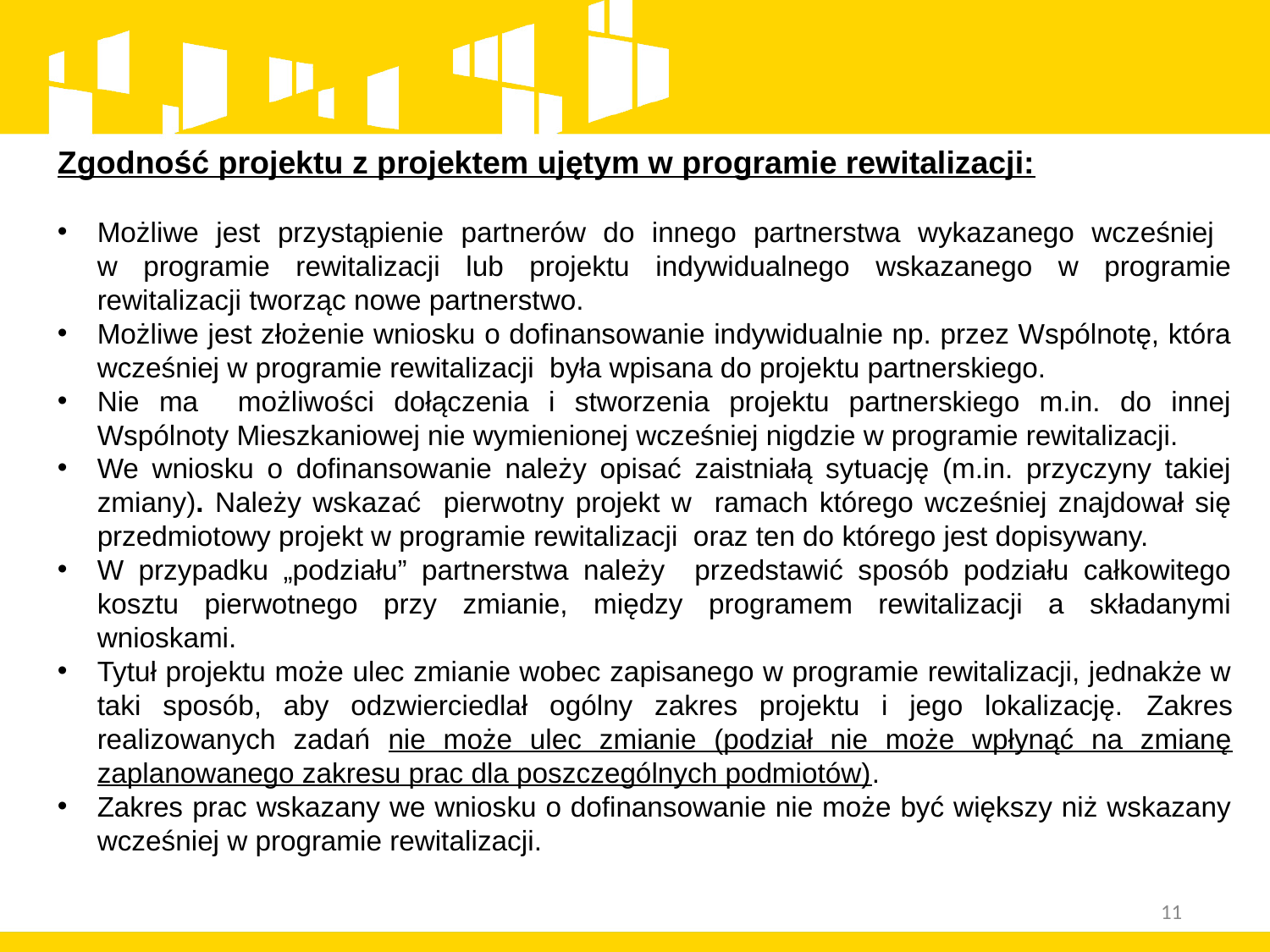

Zgodność projektu z projektem ujętym w programie rewitalizacji:

Możliwe jest przystąpienie partnerów do innego partnerstwa wykazanego wcześniej
w programie rewitalizacji lub projektu indywidualnego wskazanego w programie rewitalizacji tworząc nowe partnerstwo.
Możliwe jest złożenie wniosku o dofinansowanie indywidualnie np. przez Wspólnotę, która wcześniej w programie rewitalizacji  była wpisana do projektu partnerskiego.
Nie ma  możliwości dołączenia i stworzenia projektu partnerskiego m.in. do innej Wspólnoty Mieszkaniowej nie wymienionej wcześniej nigdzie w programie rewitalizacji.
We wniosku o dofinansowanie należy opisać zaistniałą sytuację (m.in. przyczyny takiej zmiany). Należy wskazać  pierwotny projekt w  ramach którego wcześniej znajdował się przedmiotowy projekt w programie rewitalizacji  oraz ten do którego jest dopisywany.
W przypadku „podziału” partnerstwa należy  przedstawić sposób podziału całkowitego kosztu pierwotnego przy zmianie, między programem rewitalizacji a składanymi wnioskami.
Tytuł projektu może ulec zmianie wobec zapisanego w programie rewitalizacji, jednakże w taki sposób, aby odzwierciedlał ogólny zakres projektu i jego lokalizację. Zakres realizowanych zadań nie może ulec zmianie (podział nie może wpłynąć na zmianę zaplanowanego zakresu prac dla poszczególnych podmiotów).
Zakres prac wskazany we wniosku o dofinansowanie nie może być większy niż wskazany wcześniej w programie rewitalizacji.
			 11